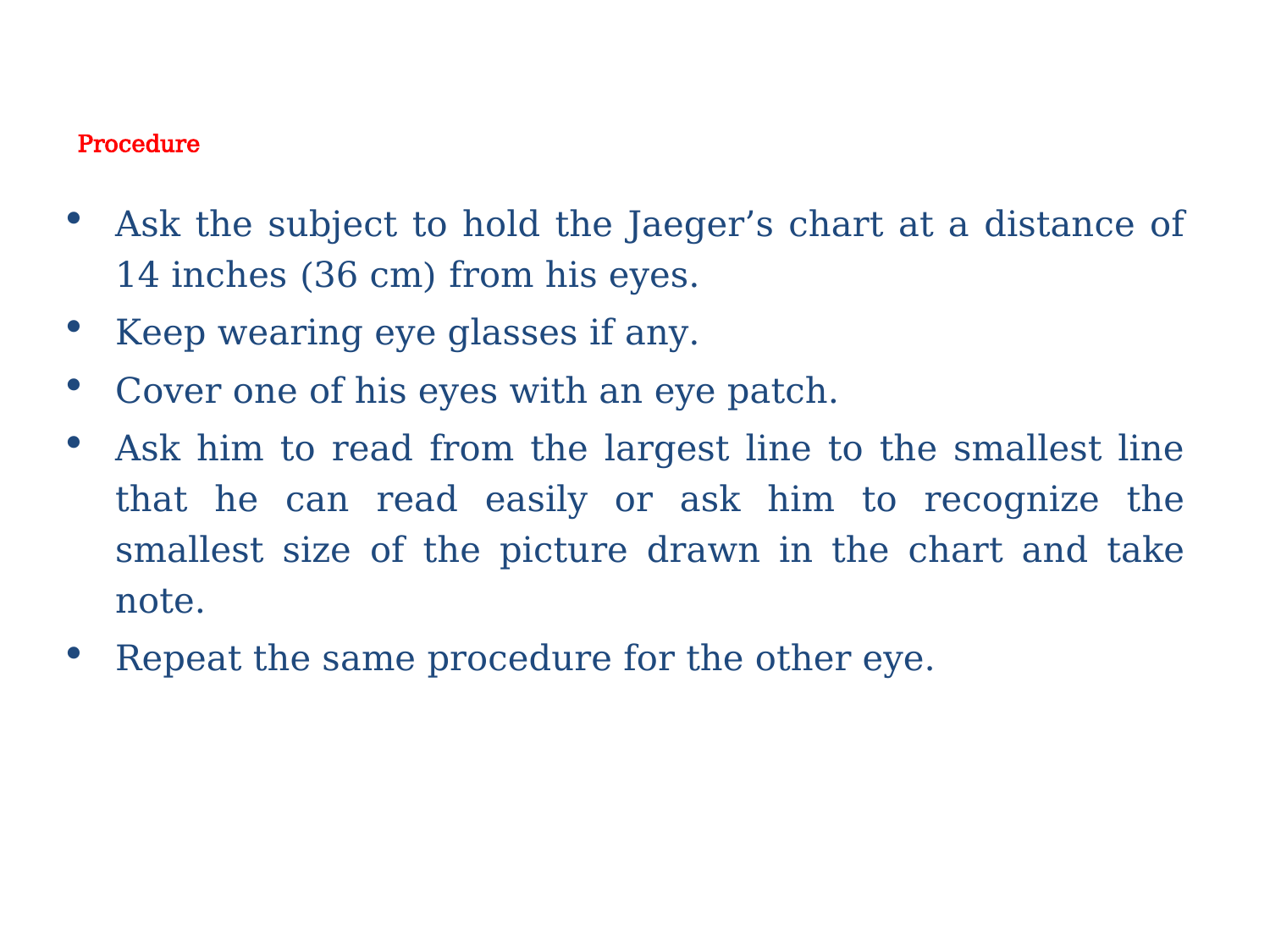

# Procedure
Ask the subject to hold the Jaeger’s chart at a distance of 14 inches (36 cm) from his eyes.
Keep wearing eye glasses if any.
Cover one of his eyes with an eye patch.
Ask him to read from the largest line to the smallest line that he can read easily or ask him to recognize the smallest size of the picture drawn in the chart and take note.
Repeat the same procedure for the other eye.